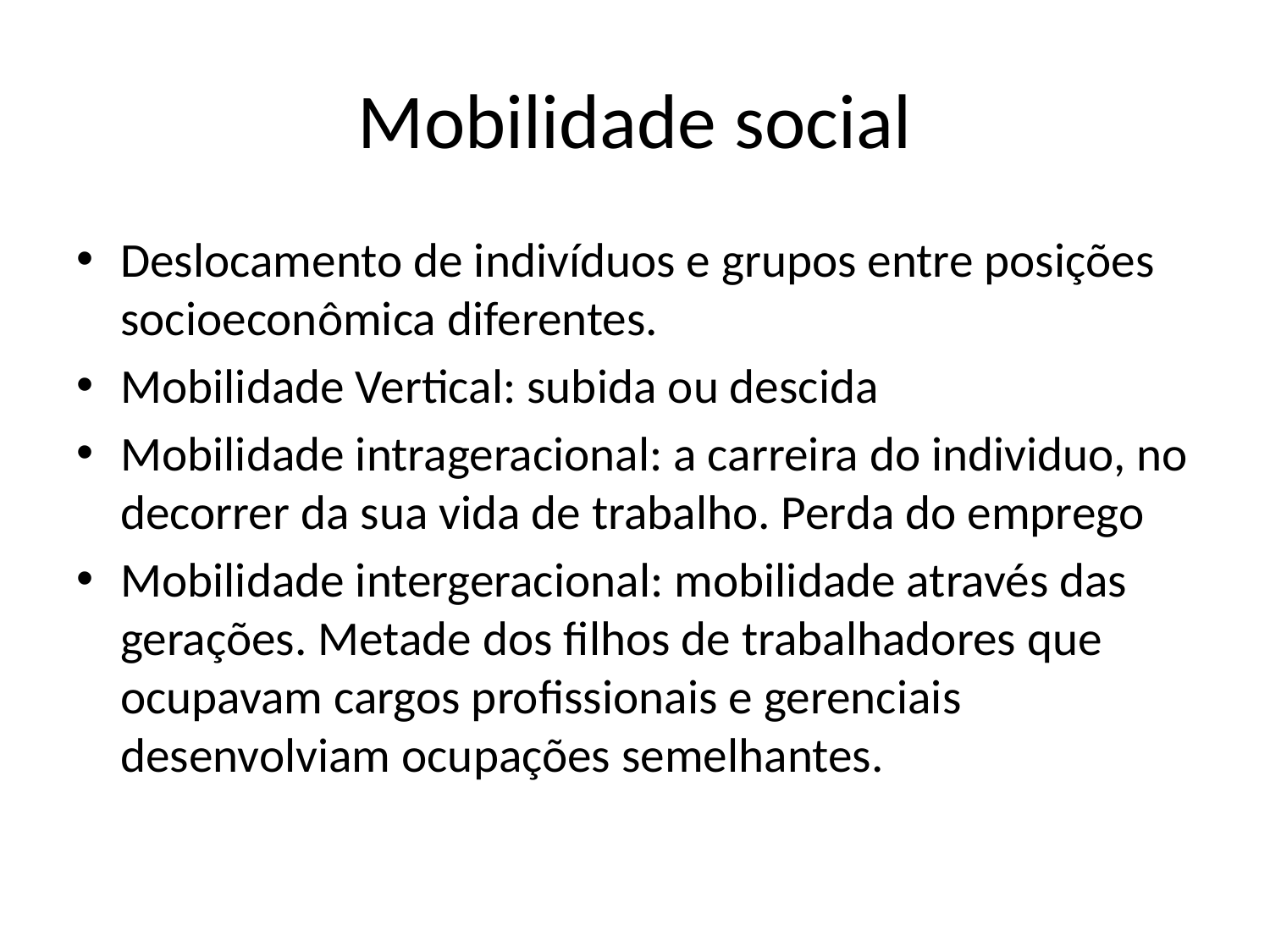

# Mobilidade social
Deslocamento de indivíduos e grupos entre posições socioeconômica diferentes.
Mobilidade Vertical: subida ou descida
Mobilidade intrageracional: a carreira do individuo, no decorrer da sua vida de trabalho. Perda do emprego
Mobilidade intergeracional: mobilidade através das gerações. Metade dos filhos de trabalhadores que ocupavam cargos profissionais e gerenciais desenvolviam ocupações semelhantes.